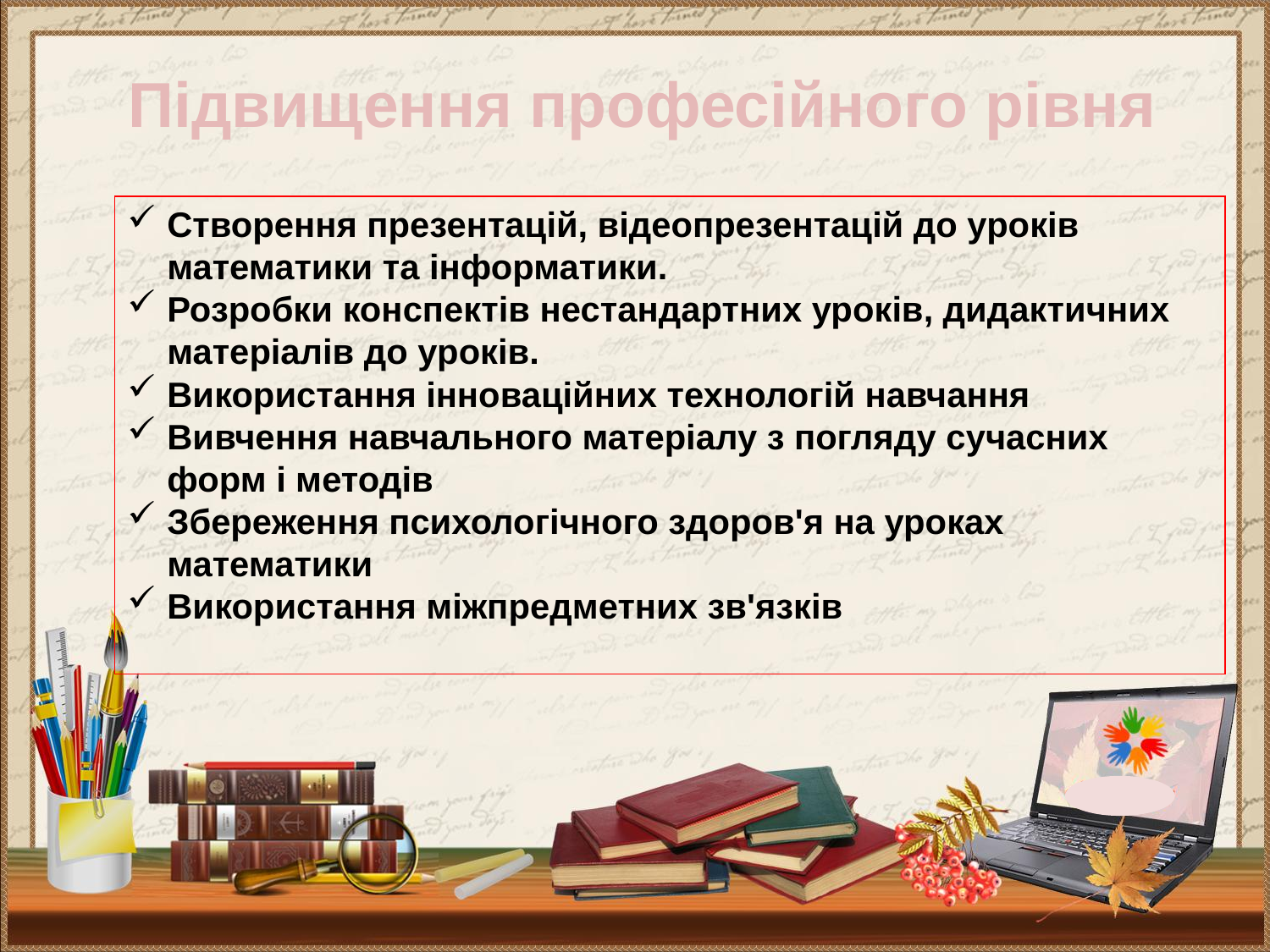

Підвищення професійного рівня
Створення презентацій, відеопрезентацій до уроків математики та інформатики.
Розробки конспектів нестандартних уроків, дидактичних матеріалів до уроків.
Використання інноваційних технологій навчання
Вивчення навчального матеріалу з погляду сучасних форм і методів
Збереження психологічного здоров'я на уроках математики
Використання міжпредметних зв'язків